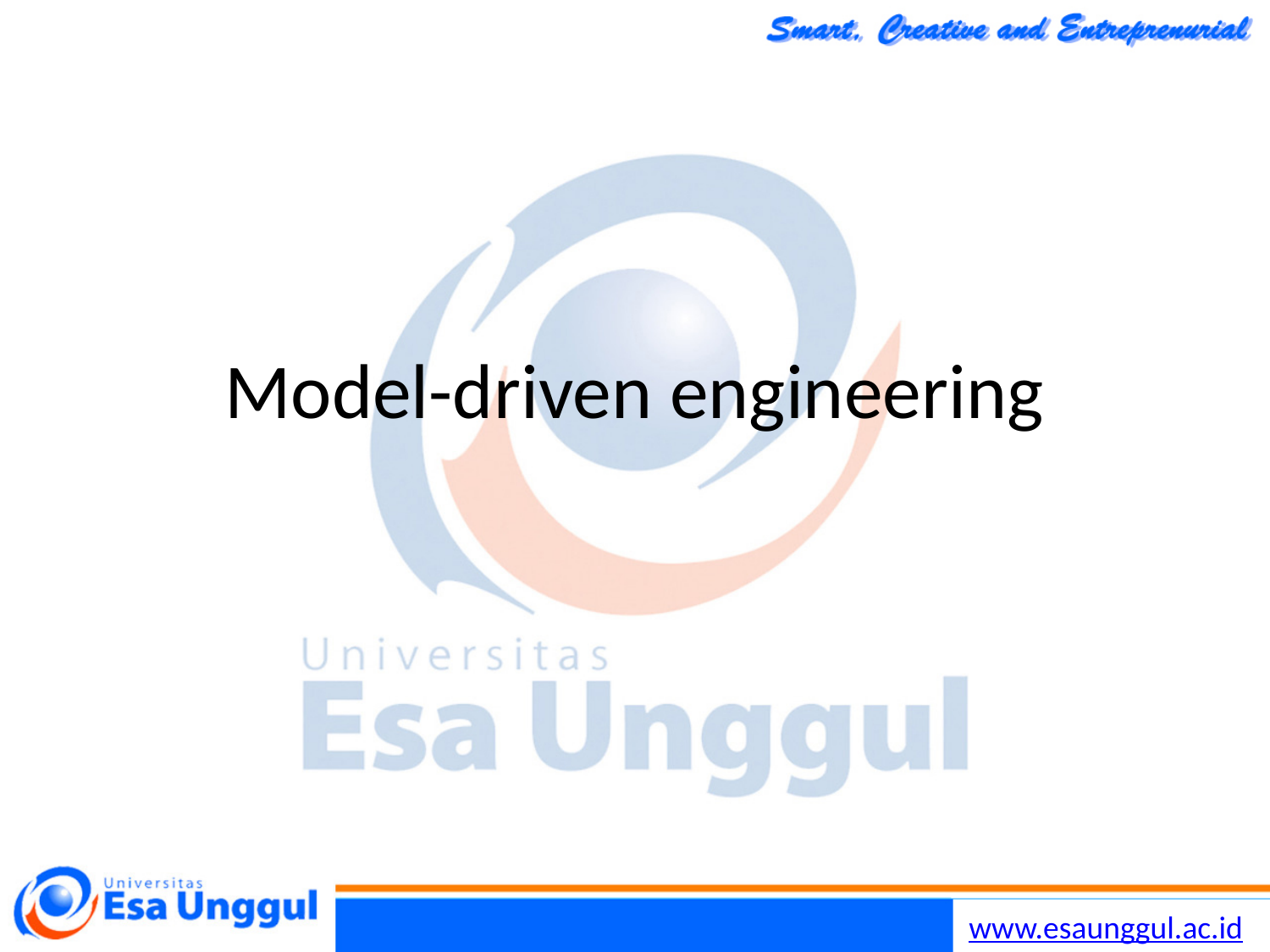

Chapter 5 System Modeling
25
30/10/2014
# Model-driven engineering